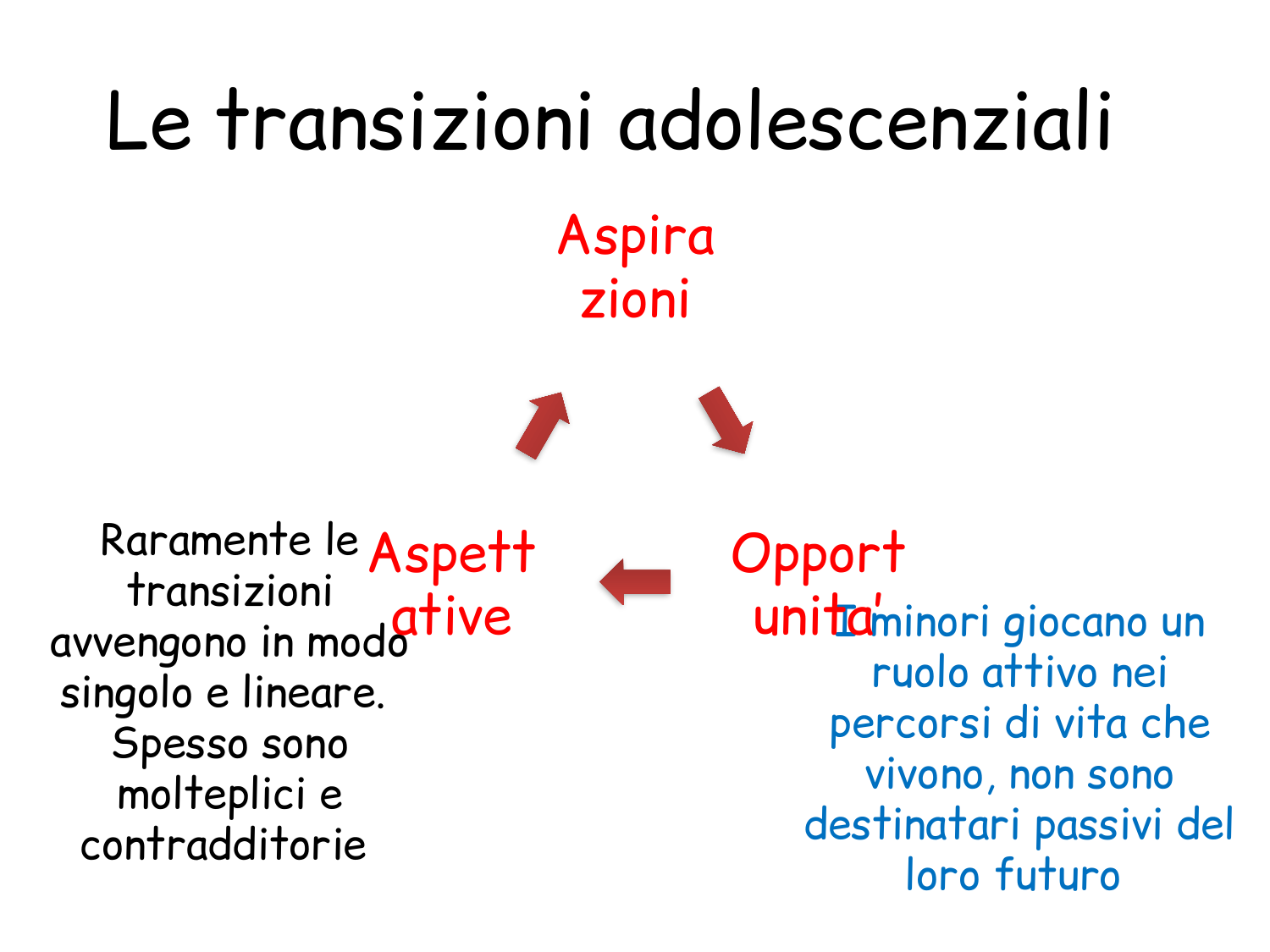

# Le transizioni adolescenziali
Aspirazioni
Opportunita’
Raramente le transizioni
avvengono in modo singolo e lineare.  Spesso sono molteplici e contradditorie
I minori giocano un ruolo attivo nei percorsi di vita che vivono, non sono destinatari passivi del loro futuro